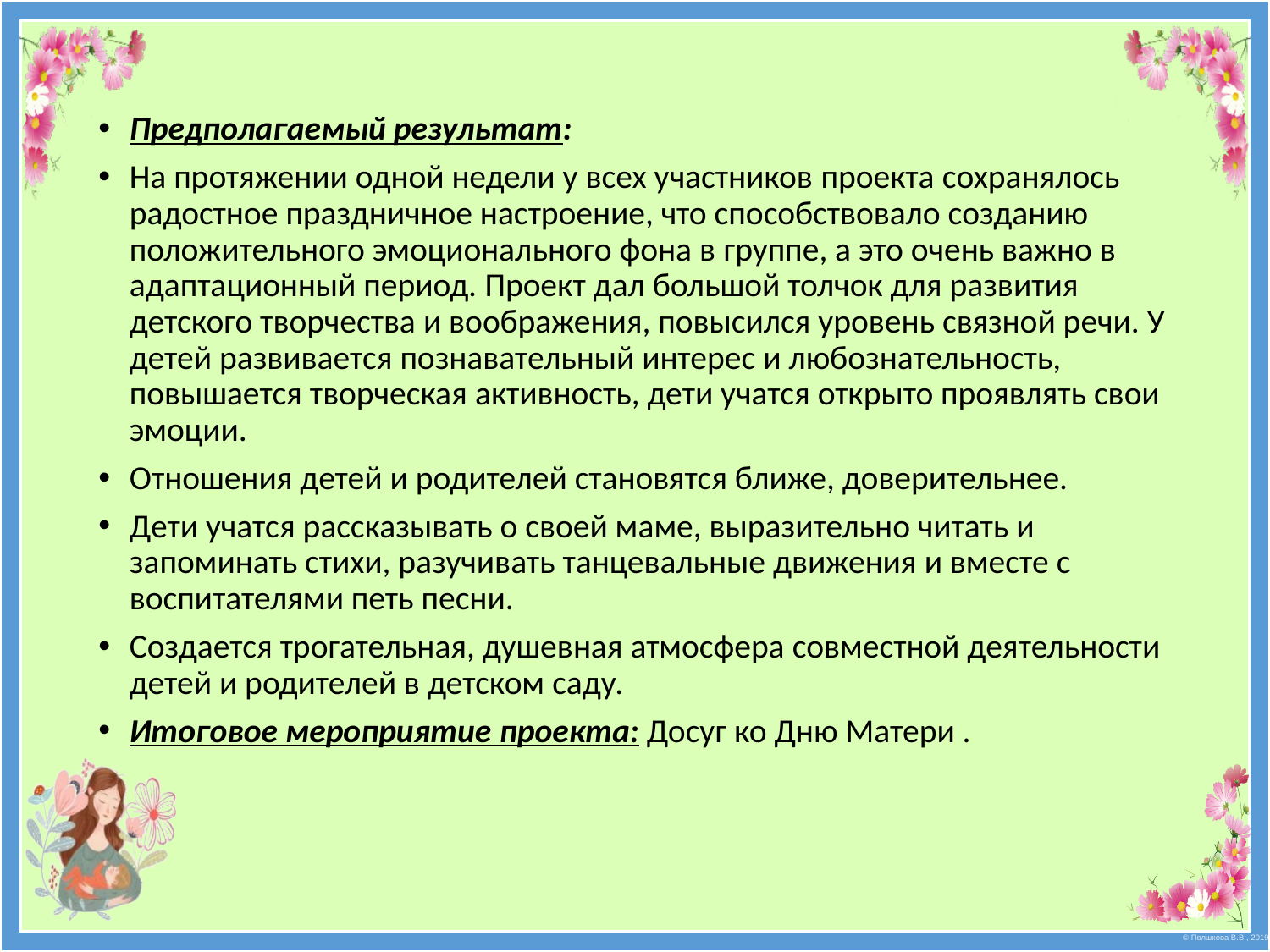

Предполагаемый результат:
На протяжении одной недели у всех участников проекта сохранялось радостное праздничное настроение, что способствовало созданию положительного эмоционального фона в группе, а это очень важно в адаптационный период. Проект дал большой толчок для развития детского творчества и воображения, повысился уровень связной речи. У детей развивается познавательный интерес и любознательность, повышается творческая активность, дети учатся открыто проявлять свои эмоции.
Отношения детей и родителей становятся ближе, доверительнее.
Дети учатся рассказывать о своей маме, выразительно читать и запоминать стихи, разучивать танцевальные движения и вместе с воспитателями петь песни.
Создается трогательная, душевная атмосфера совместной деятельности детей и родителей в детском саду.
Итоговое мероприятие проекта: Досуг ко Дню Матери .